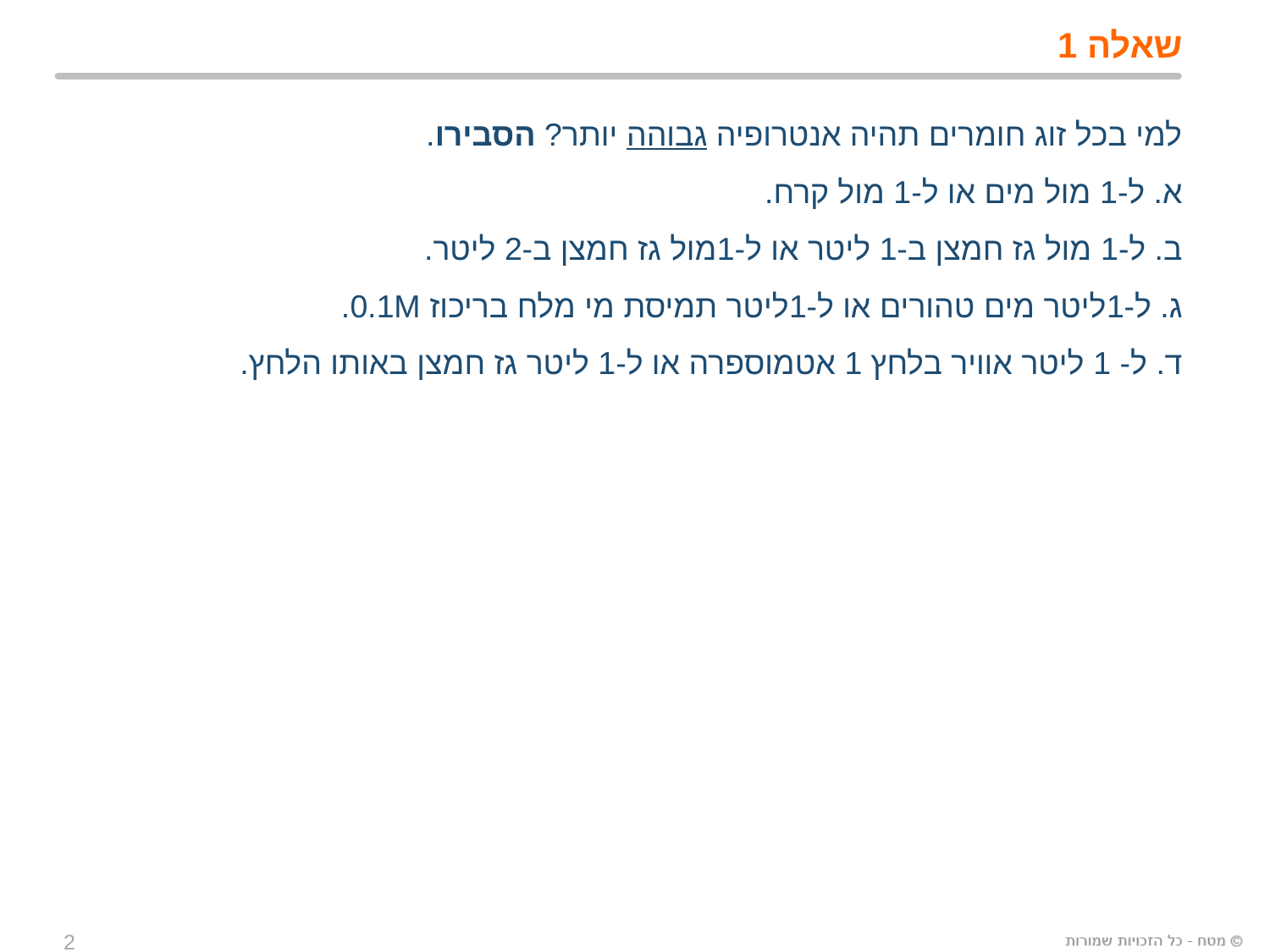

# שאלה 1
למי בכל זוג חומרים תהיה אנטרופיה גבוהה יותר? הסבירו.
א. ל-1 מול מים או ל-1 מול קרח.
ב. ל-1 מול גז חמצן ב-1 ליטר או ל-1מול גז חמצן ב-2 ליטר.
ג. ל-1ליטר מים טהורים או ל-1ליטר תמיסת מי מלח בריכוז 0.1M.
ד. ל- 1 ליטר אוויר בלחץ 1 אטמוספרה או ל-1 ליטר גז חמצן באותו הלחץ.
2